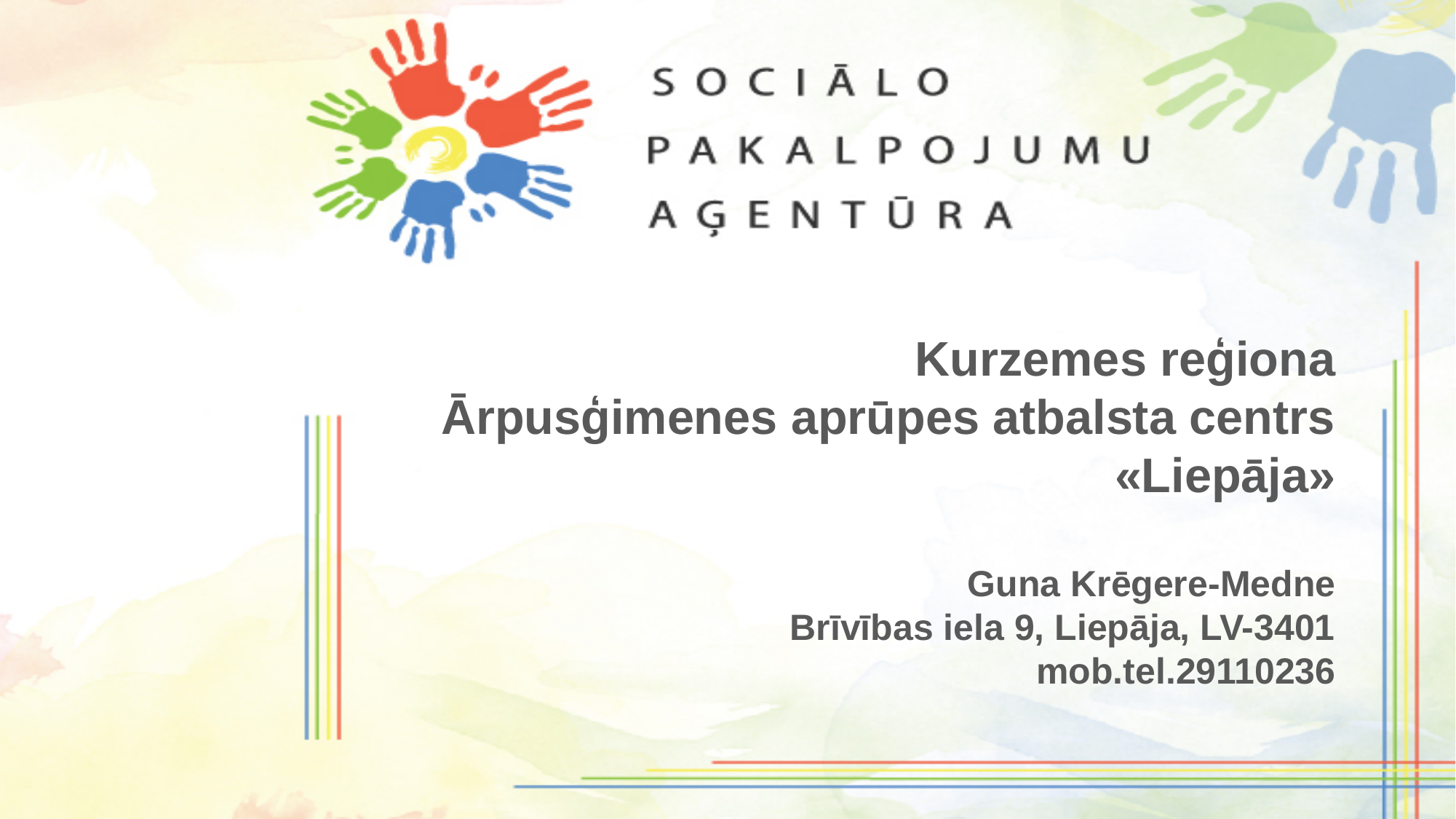

# Kurzemes reģiona Ārpusģimenes aprūpes atbalsta centrs «Liepāja» Guna Krēgere-Medne Brīvības iela 9, Liepāja, LV-3401 mob.tel.29110236